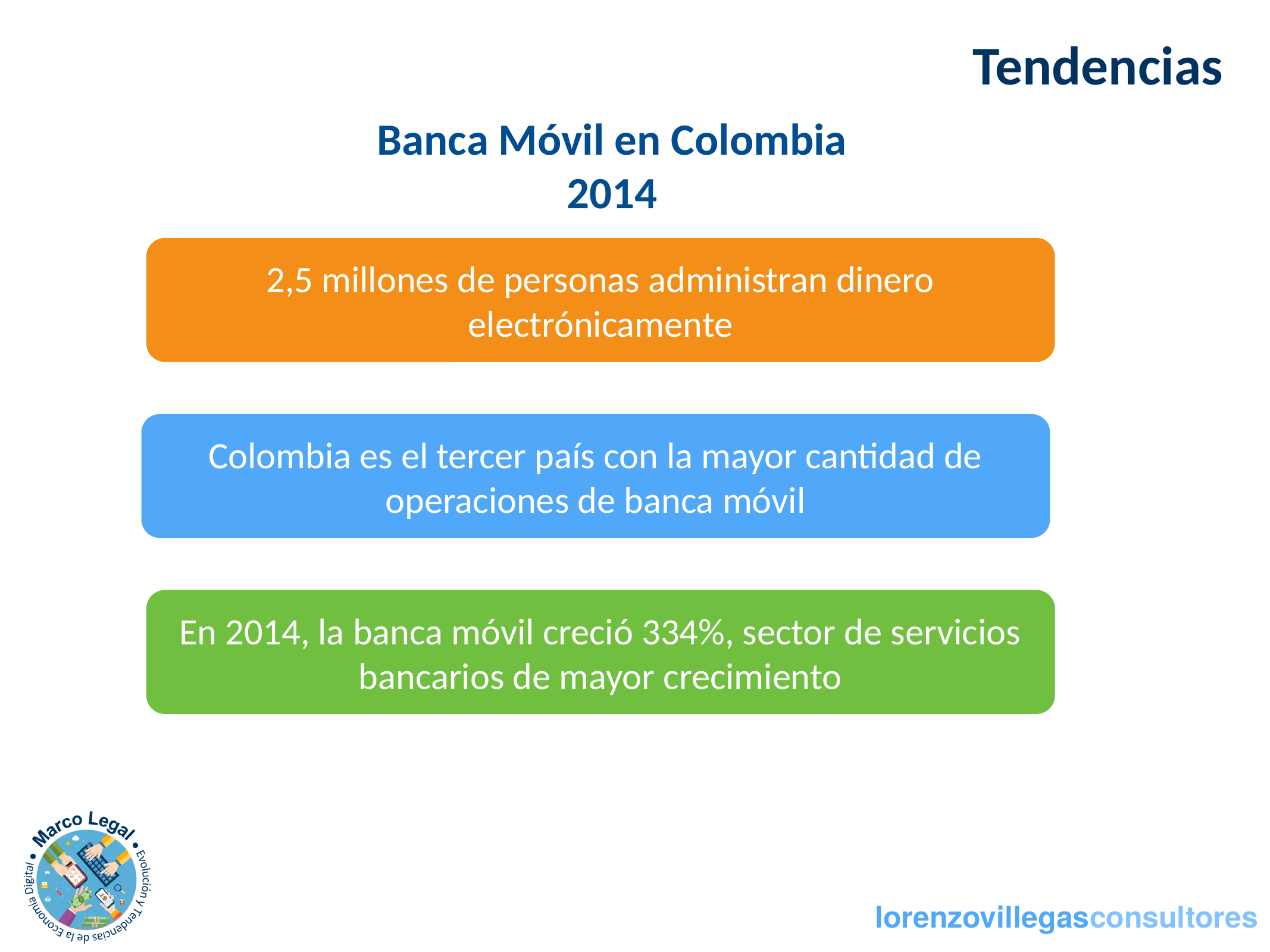

Tendencias
Banca Móvil en Colombia
2014
2,5 millones de personas administran dinero electrónicamente
Colombia es el tercer país con la mayor cantidad de operaciones de banca móvil
En 2014, la banca móvil creció 334%, sector de servicios bancarios de mayor crecimiento